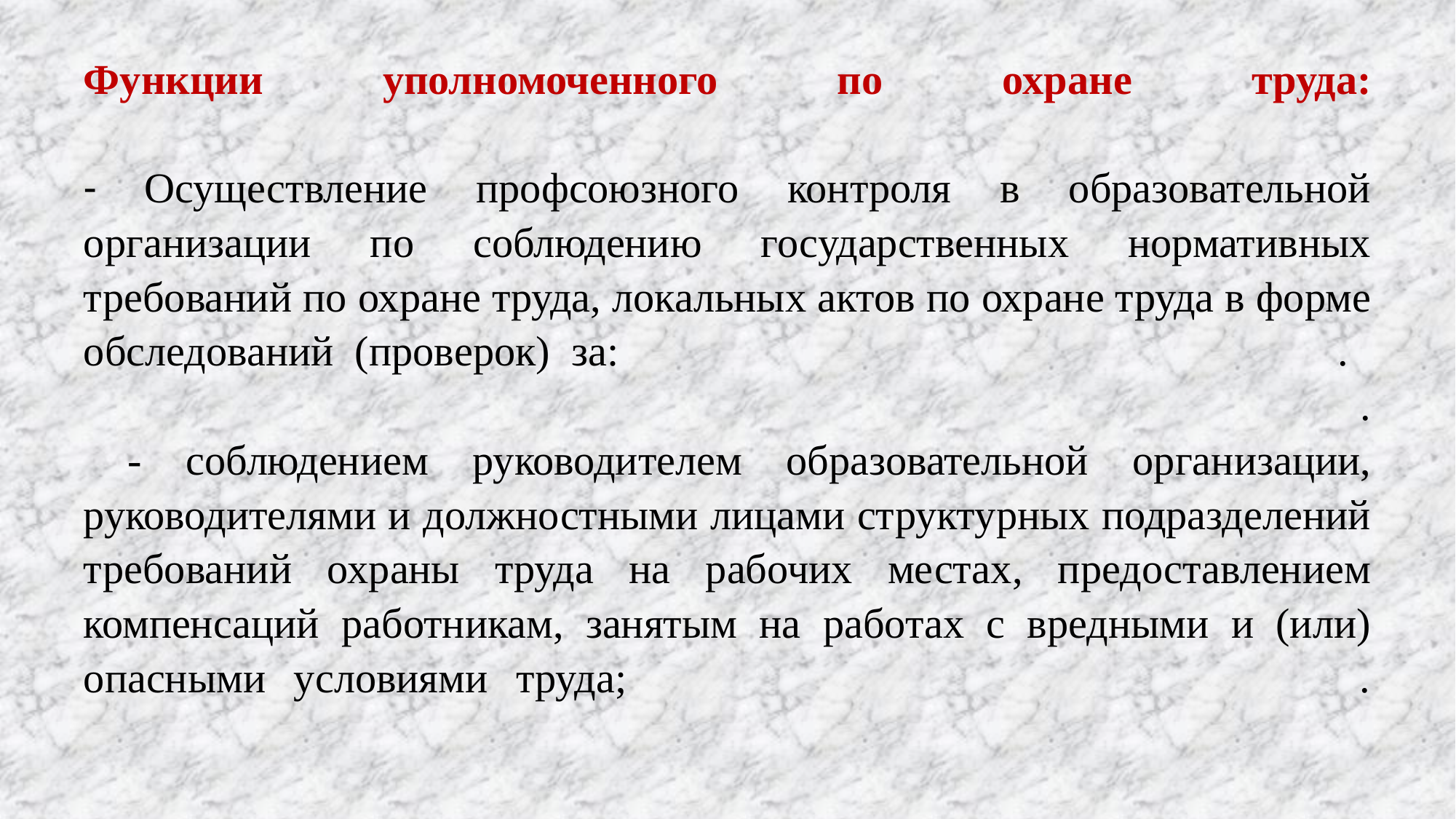

# Функции уполномоченного по охране труда: - Осуществление профсоюзного контроля в образовательной организации по соблюдению государственных нормативных требований по охране труда, локальных актов по охране труда в форме обследований (проверок) за:                                  . . - соблюдением руководителем образовательной организации, руководителями и должностными лицами структурных подразделений требований охраны труда на рабочих местах, предоставлением компенсаций работникам, занятым на работах с вредными и (или) опасными условиями труда;                          .